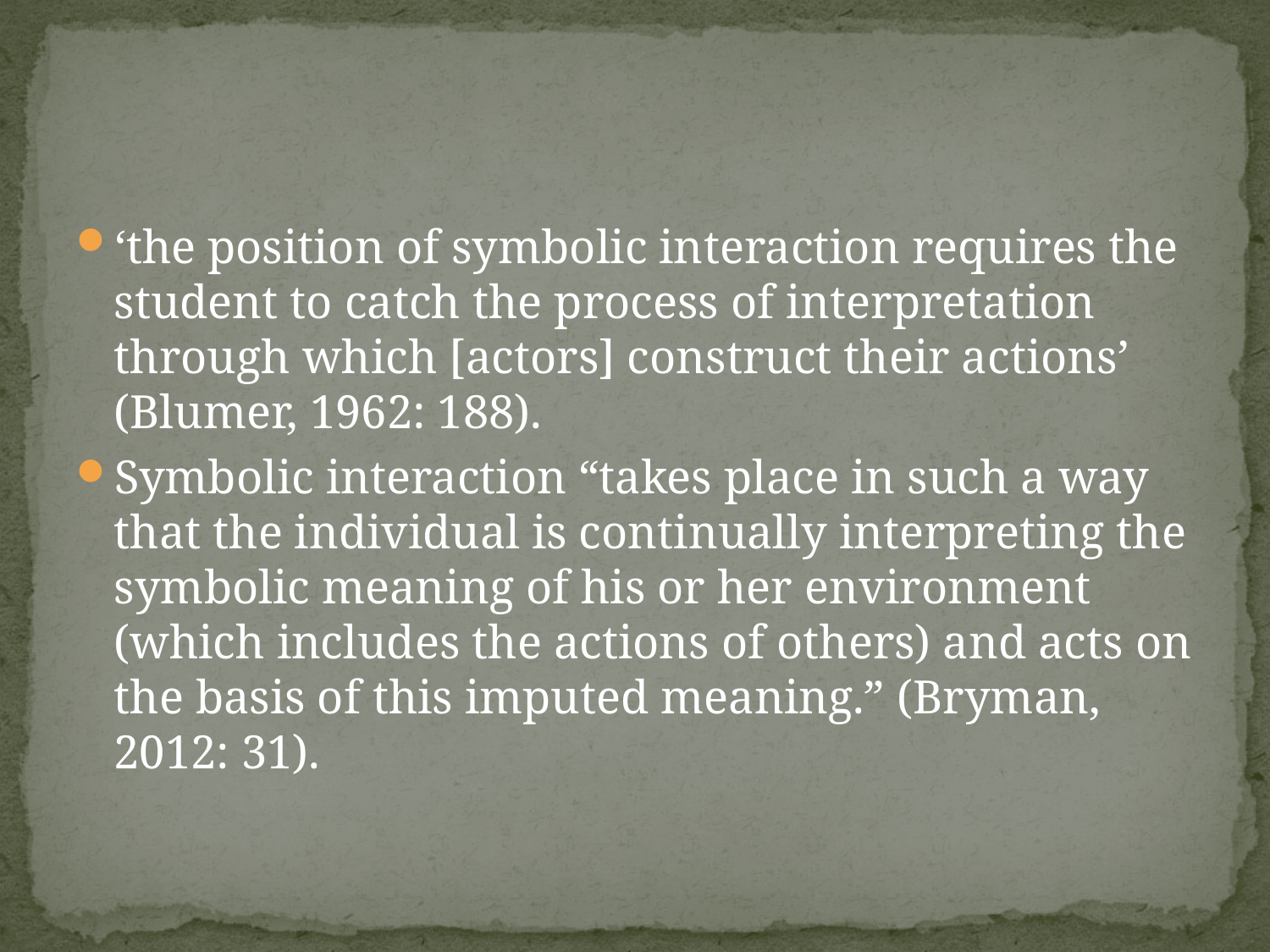

#
‘the position of symbolic interaction requires the student to catch the process of interpretation through which [actors] construct their actions’ (Blumer, 1962: 188).
Symbolic interaction “takes place in such a way that the individual is continually interpreting the symbolic meaning of his or her environment (which includes the actions of others) and acts on the basis of this imputed meaning.” (Bryman, 2012: 31).